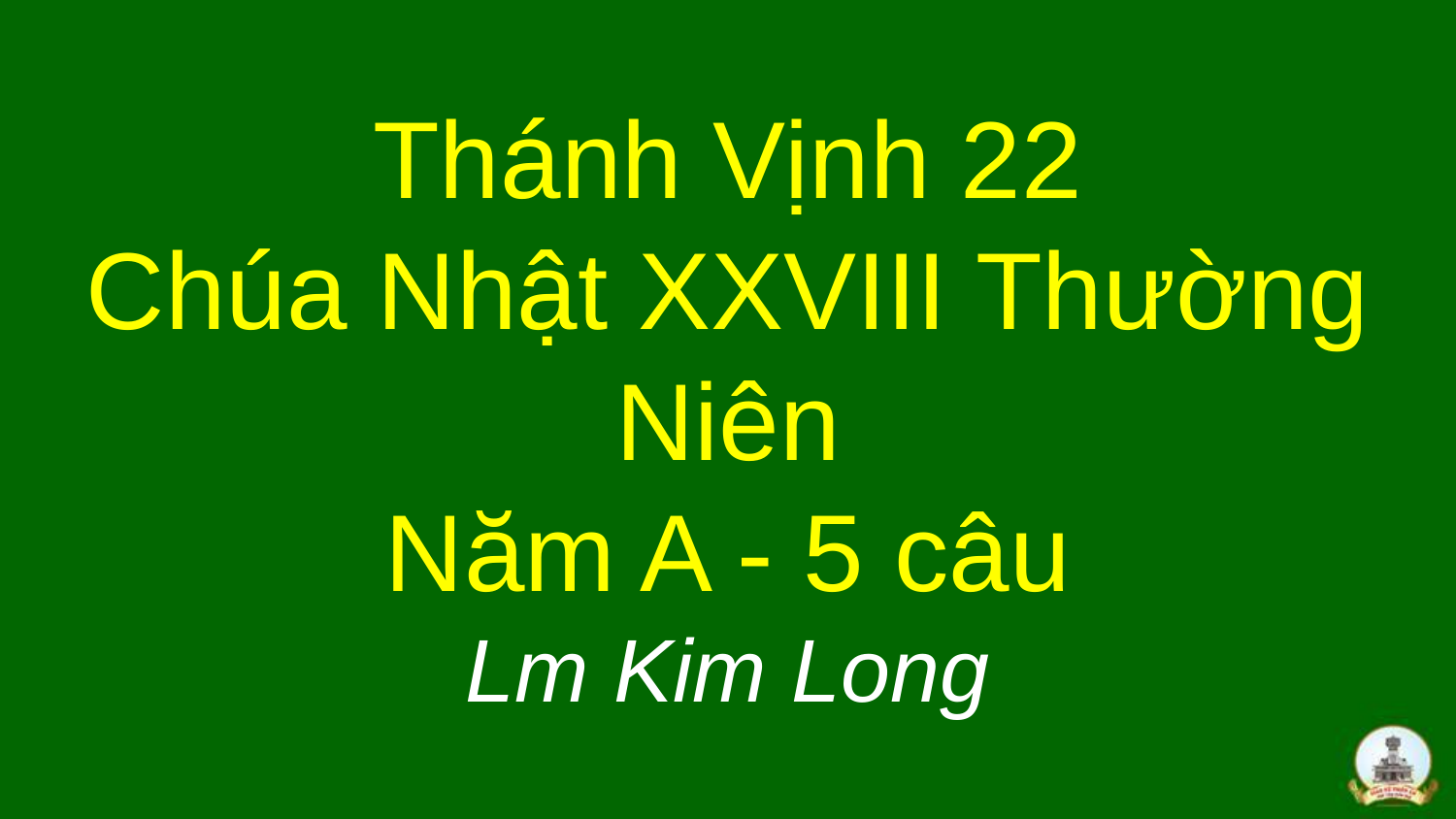

# Thánh Vịnh 22 Chúa Nhật XXVIII Thường Niên Năm A - 5 câu Lm Kim Long